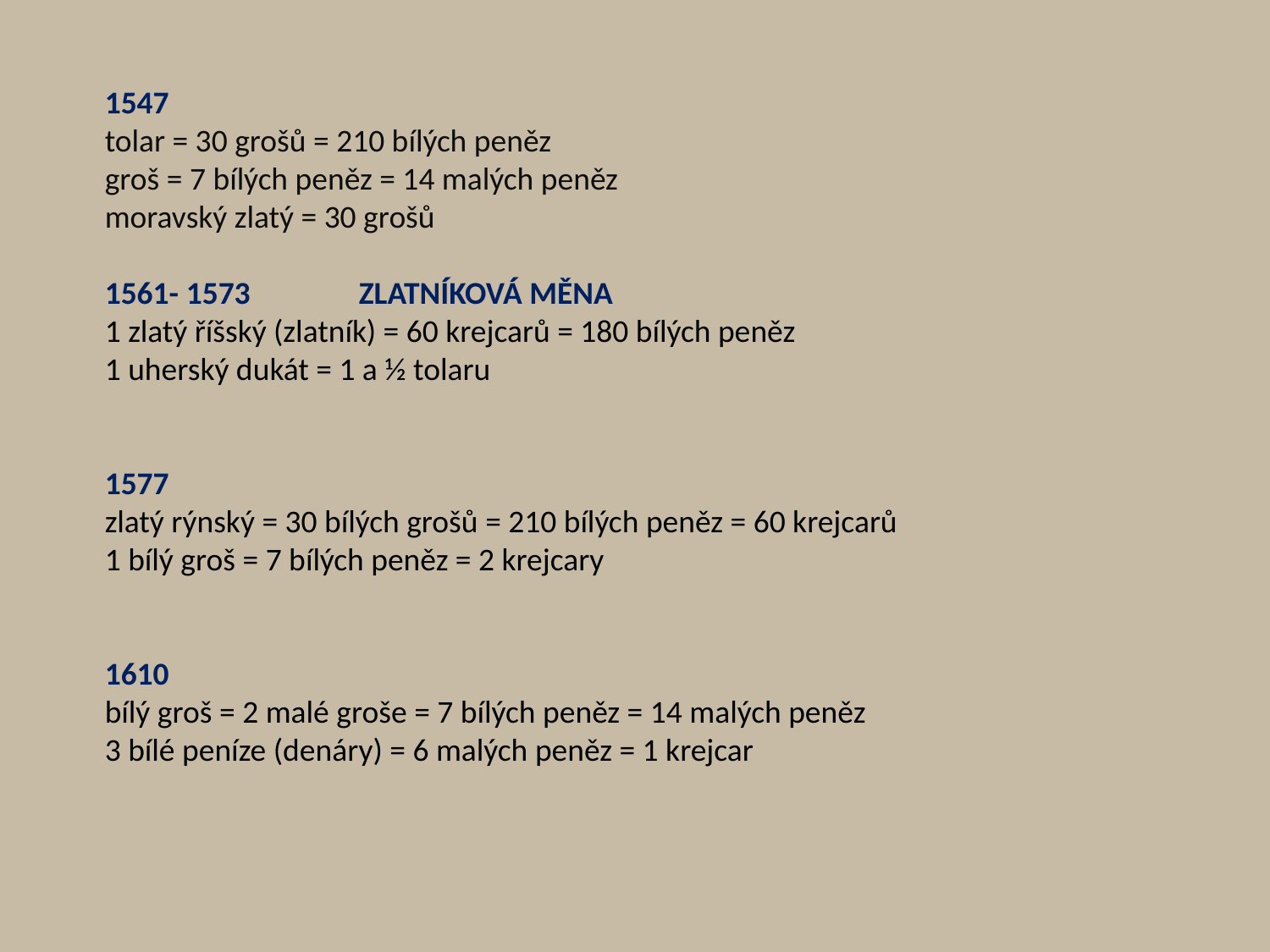

1547
tolar = 30 grošů = 210 bílých peněz
groš = 7 bílých peněz = 14 malých peněz
moravský zlatý = 30 grošů

1561- 1573 	ZLATNÍKOVÁ MĚNA
1 zlatý říšský (zlatník) = 60 krejcarů = 180 bílých peněz
1 uherský dukát = 1 a ½ tolaru

1577
zlatý rýnský = 30 bílých grošů = 210 bílých peněz = 60 krejcarů
1 bílý groš = 7 bílých peněz = 2 krejcary

1610
bílý groš = 2 malé groše = 7 bílých peněz = 14 malých peněz
3 bílé peníze (denáry) = 6 malých peněz = 1 krejcar